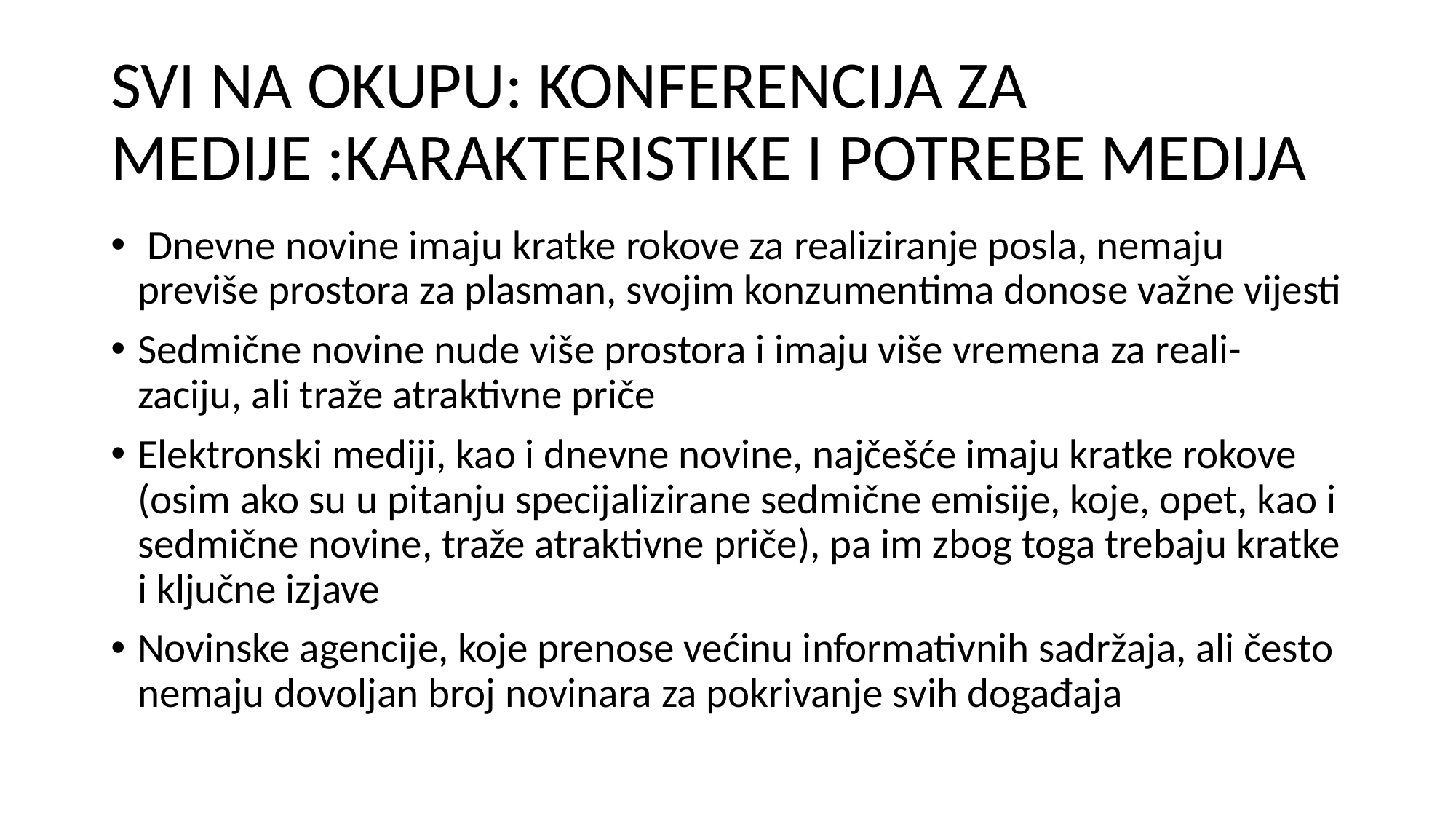

# SVI NA OKUPU: KONFERENCIJA ZA MEDIJE :KARAKTERISTIKE I POTREBE MEDIJA
 Dnevne novine imaju kratke rokove za realiziranje posla, nemaju previše prostora za plasman, svojim konzumentima donose važne vijesti
Sedmične novine nude više prostora i imaju više vremena za reali- zaciju, ali traže atraktivne priče
Elektronski mediji, kao i dnevne novine, najčešće imaju kratke rokove (osim ako su u pitanju specijalizirane sedmične emisije, koje, opet, kao i sedmične novine, traže atraktivne priče), pa im zbog toga trebaju kratke i ključne izjave
Novinske agencije, koje prenose većinu informativnih sadržaja, ali često nemaju dovoljan broj novinara za pokrivanje svih događaja